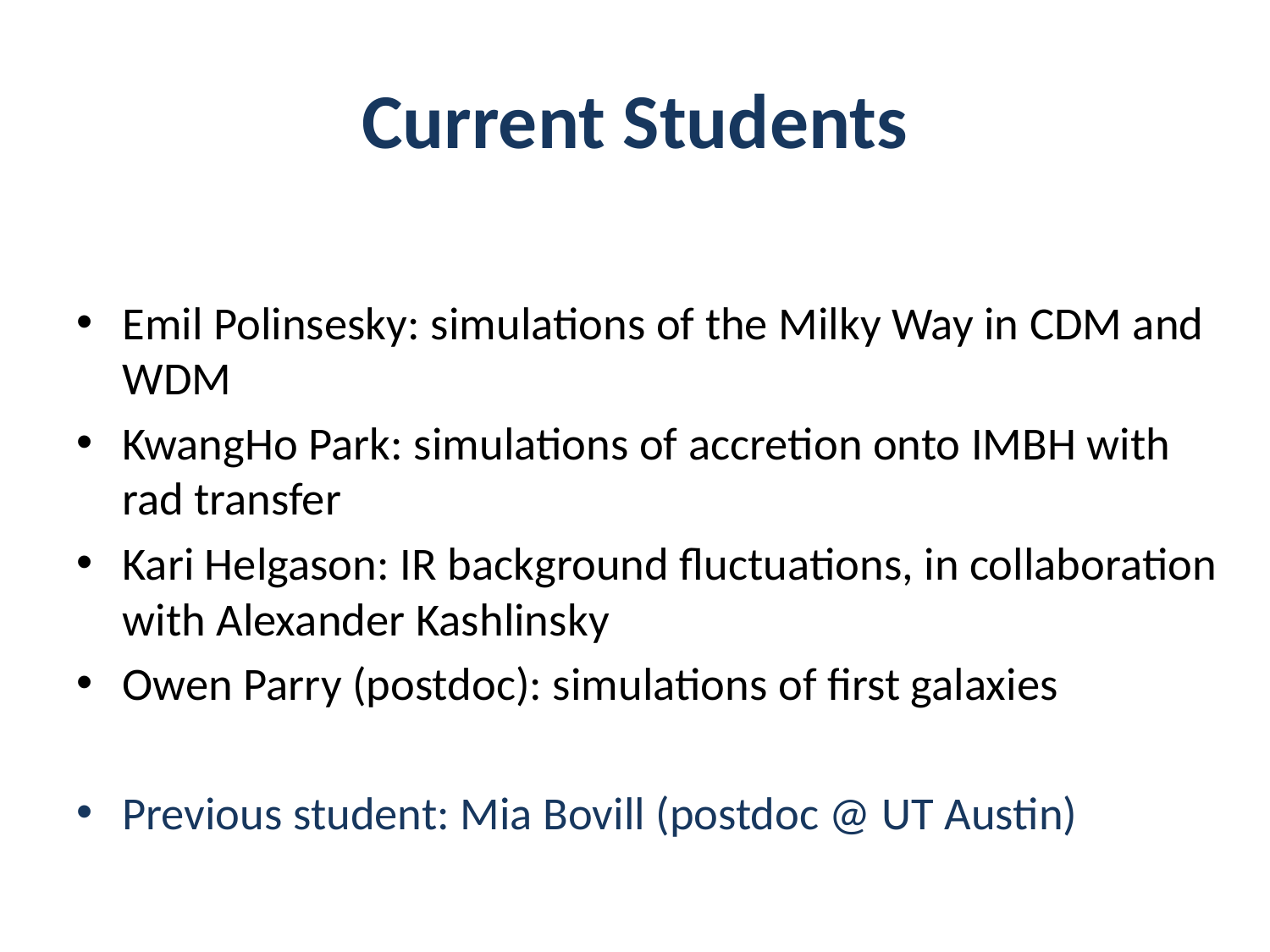

# Current Students

Emil Polinsesky: simulations of the Milky Way in CDM and WDM
KwangHo Park: simulations of accretion onto IMBH with rad transfer
Kari Helgason: IR background fluctuations, in collaboration with Alexander Kashlinsky
Owen Parry (postdoc): simulations of first galaxies

Previous student: Mia Bovill (postdoc @ UT Austin)